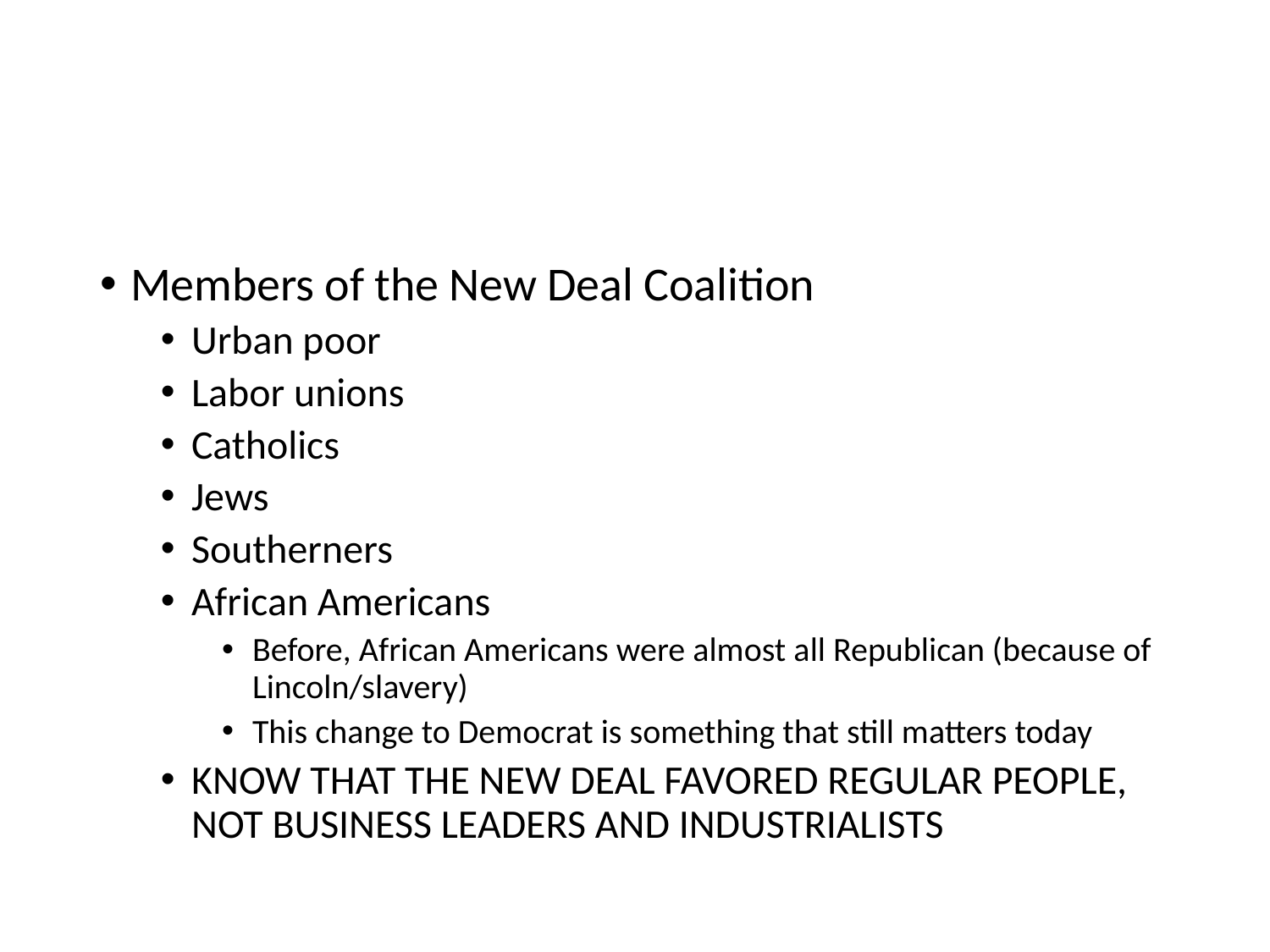

#
Members of the New Deal Coalition
Urban poor
Labor unions
Catholics
Jews
Southerners
African Americans
Before, African Americans were almost all Republican (because of Lincoln/slavery)
This change to Democrat is something that still matters today
KNOW THAT THE NEW DEAL FAVORED REGULAR PEOPLE, NOT BUSINESS LEADERS AND INDUSTRIALISTS